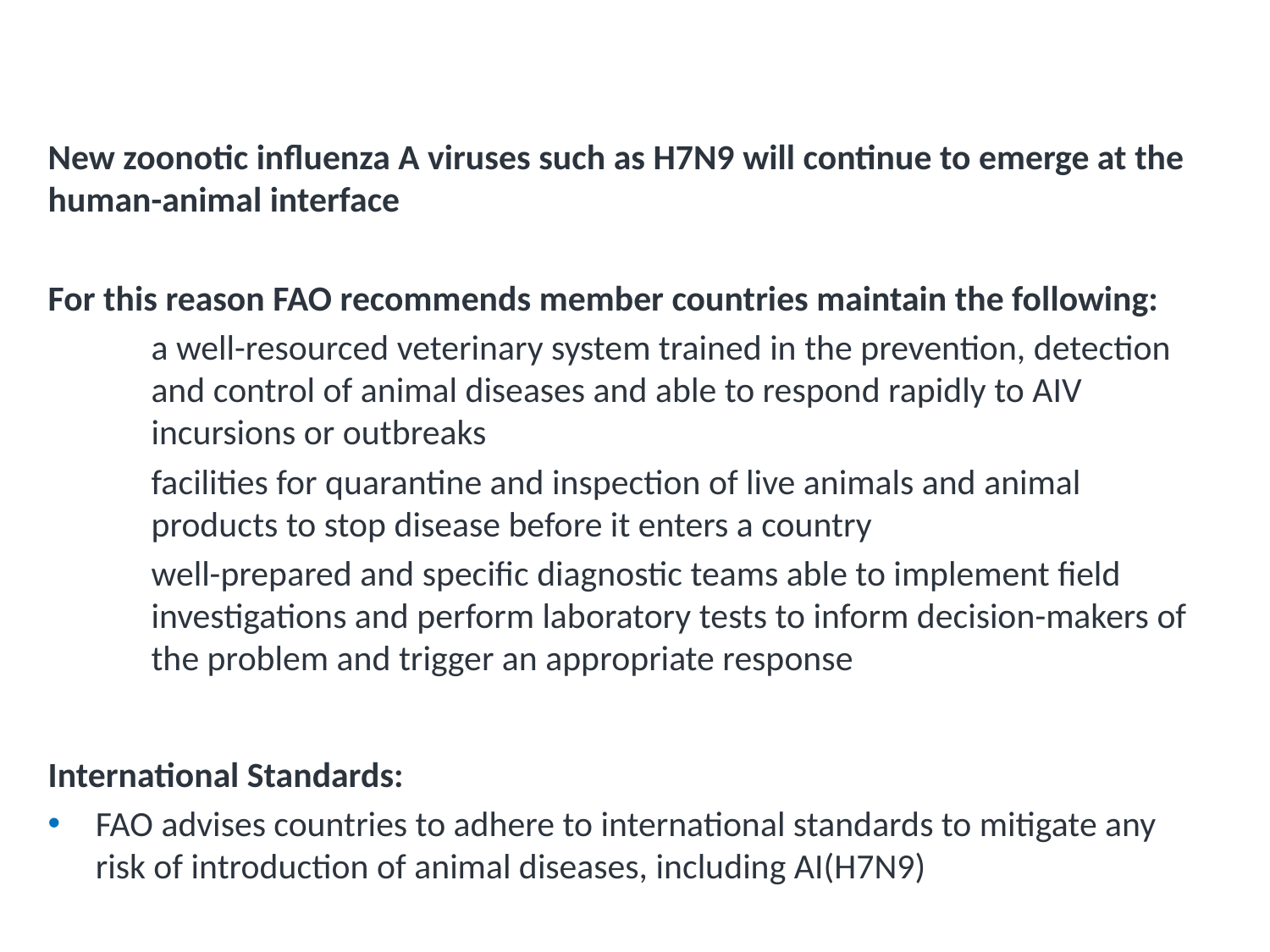

# FAO: Overall Guidance for Avian Influenza Virus
New zoonotic influenza A viruses such as H7N9 will continue to emerge at the human-animal interface

For this reason FAO recommends member countries maintain the following:
a well-resourced veterinary system trained in the prevention, detection and control of animal diseases and able to respond rapidly to AIV incursions or outbreaks
facilities for quarantine and inspection of live animals and animal products to stop disease before it enters a country
well-prepared and specific diagnostic teams able to implement field investigations and perform laboratory tests to inform decision-makers of the problem and trigger an appropriate response

International Standards:
FAO advises countries to adhere to international standards to mitigate any risk of introduction of animal diseases, including AI(H7N9)